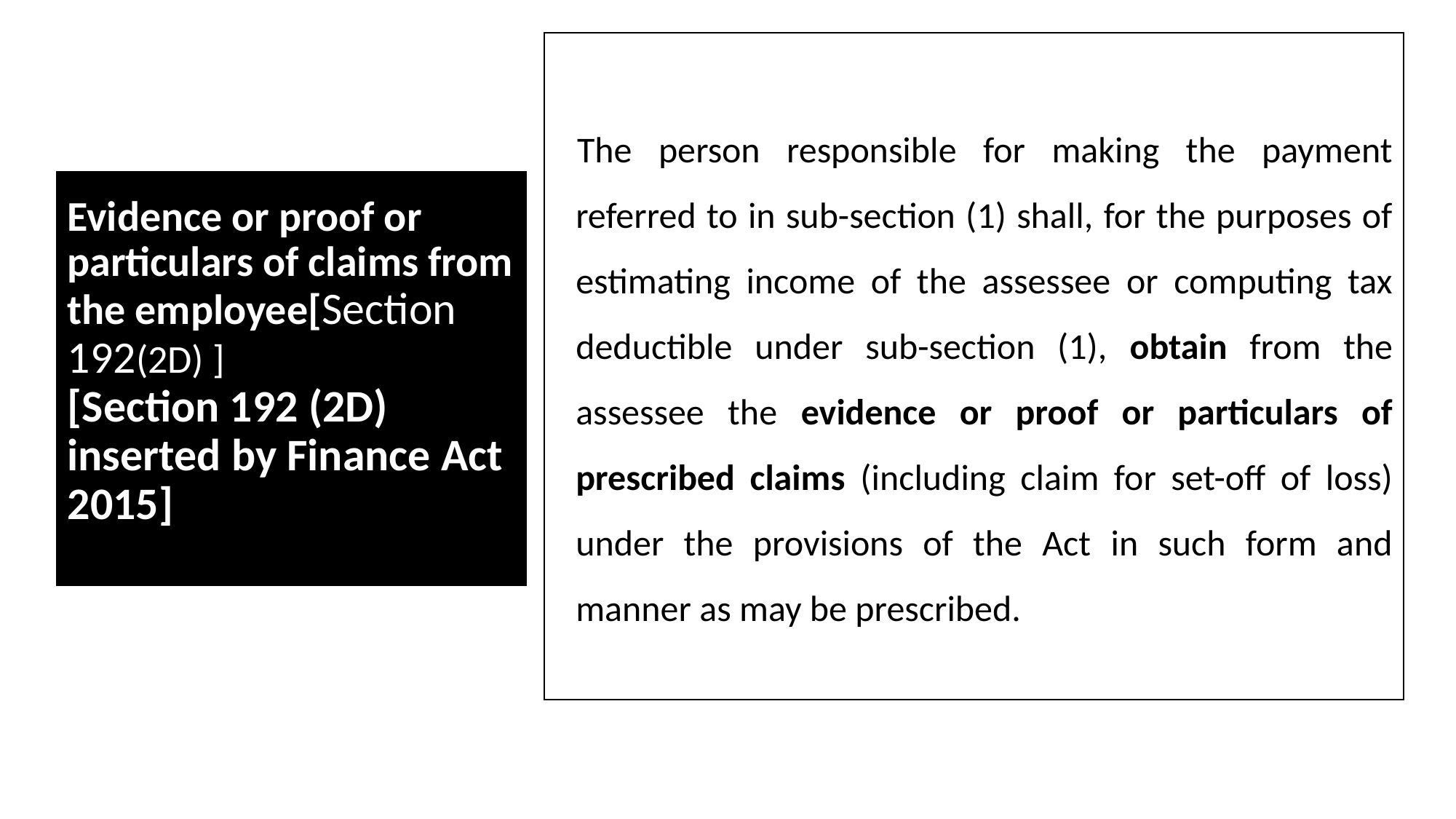

The person responsible for making the payment referred to in sub-section (1) shall, for the purposes of estimating income of the assessee or computing tax deductible under sub-section (1), obtain from the assessee the evidence or proof or particulars of prescribed claims (including claim for set-off of loss) under the provisions of the Act in such form and manner as may be prescribed.
# Evidence or proof or particulars of claims from the employee[Section 192(2D) ] [Section 192 (2D) inserted by Finance Act 2015]